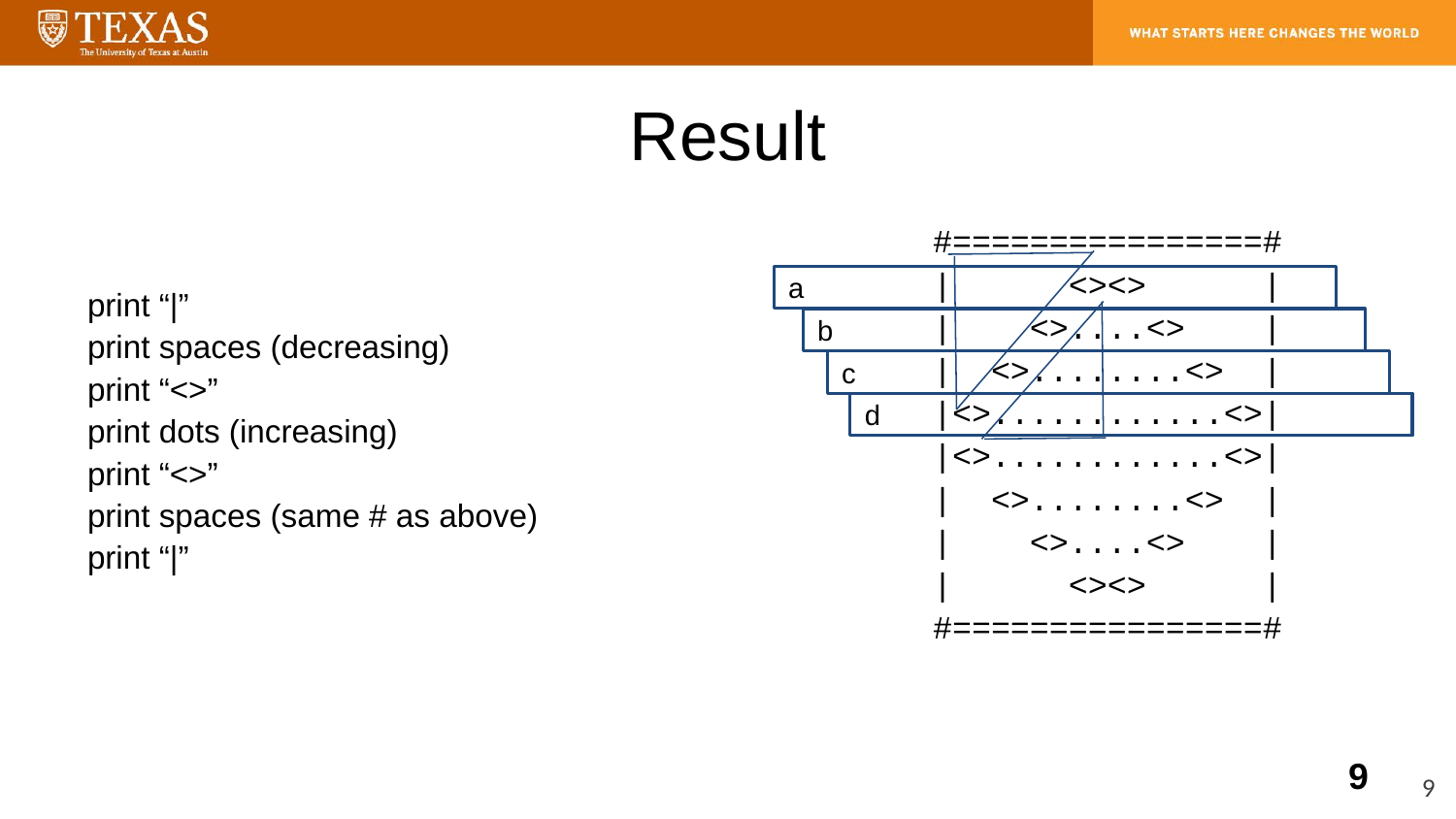

# Result
#================#
|      <><>      |
|    <>....<>    |
|  <>........<>  |
|<>............<>|
|<>............<>|
|  <>........<>  |
|    <>....<>    |
|      <><>      |
#================#
a
print “|”
print spaces (decreasing)
print “<>”
print dots (increasing)
print “<>”
print spaces (same # as above)
print “|”
b
c
d
9
9